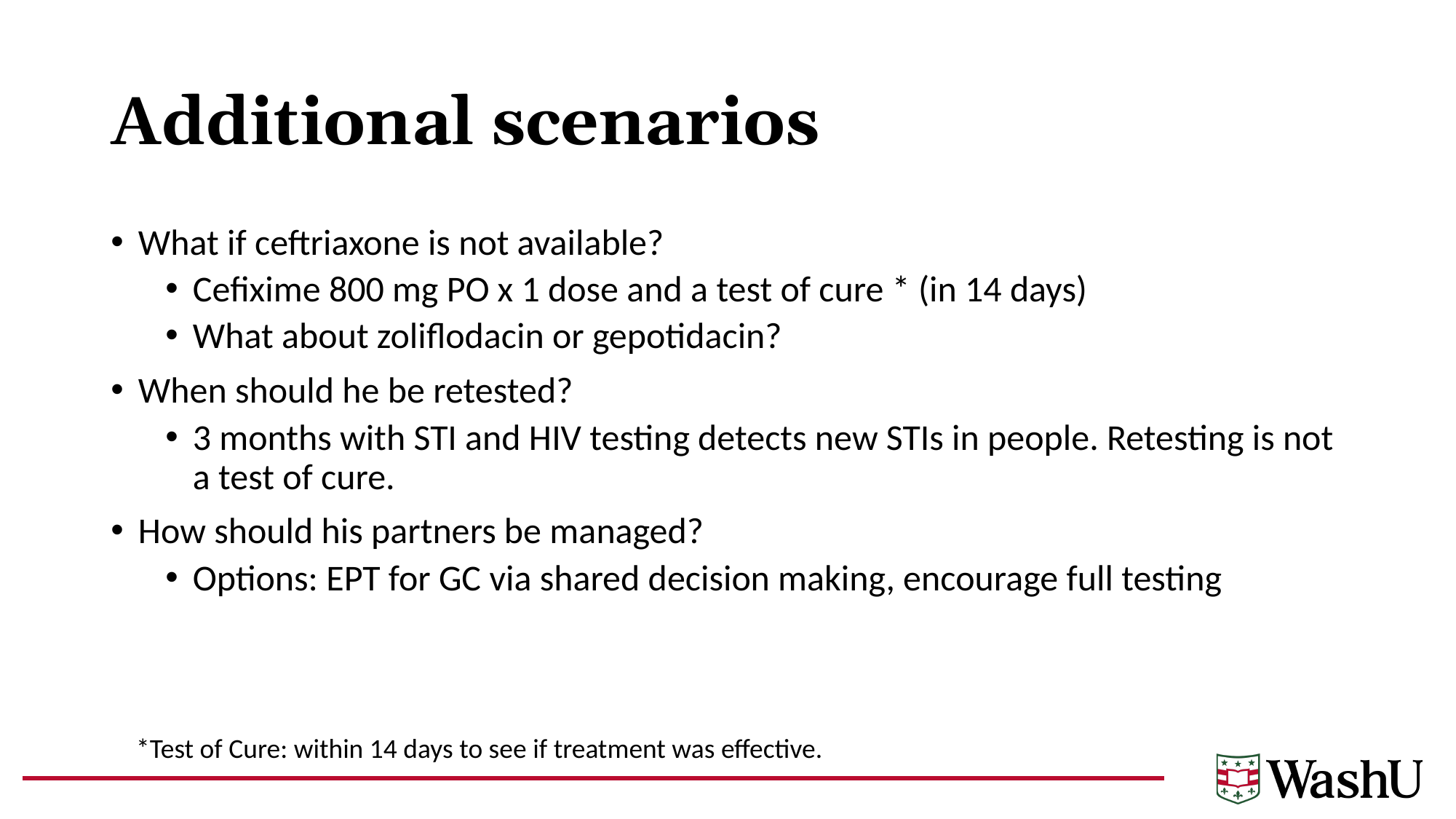

# Additional scenarios
What if ceftriaxone is not available?
Cefixime 800 mg PO x 1 dose and a test of cure * (in 14 days)
What about zoliflodacin or gepotidacin?
When should he be retested?
3 months with STI and HIV testing detects new STIs in people. Retesting is not a test of cure.
How should his partners be managed?
Options: EPT for GC via shared decision making, encourage full testing

*Test of Cure: within 14 days to see if treatment was effective.